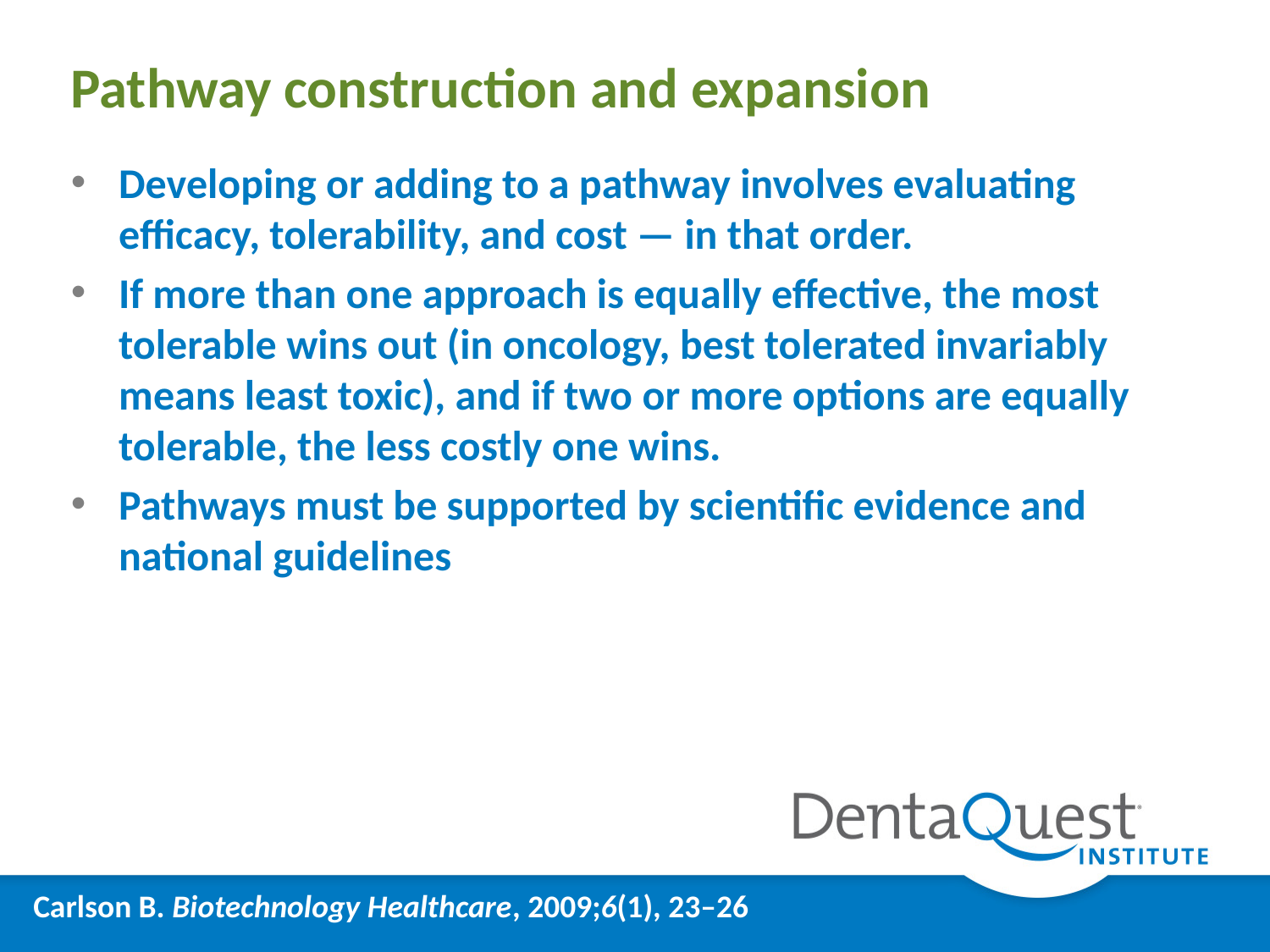

# Pathway construction and expansion
Developing or adding to a pathway involves evaluating efficacy, tolerability, and cost — in that order.
If more than one approach is equally effective, the most tolerable wins out (in oncology, best tolerated invariably means least toxic), and if two or more options are equally tolerable, the less costly one wins.
Pathways must be supported by scientific evidence and national guidelines
Carlson B. Biotechnology Healthcare, 2009;6(1), 23–26